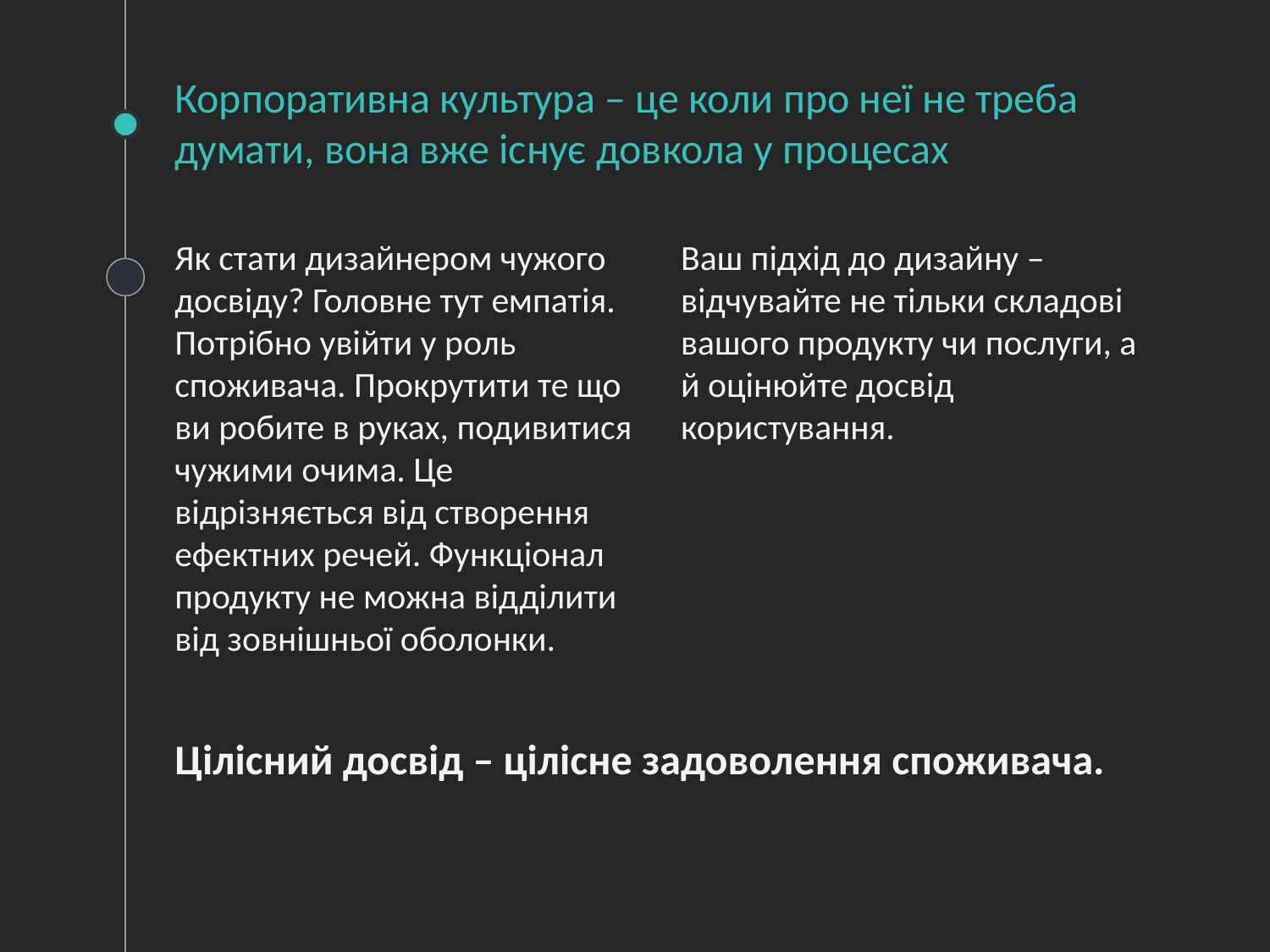

# Корпоративна культура – це коли про неї не треба думати, вона вже існує довкола у процесах
Як стати дизайнером чужого досвіду? Головне тут емпатія. Потрібно увійти у роль споживача. Прокрутити те що ви робите в руках, подивитися чужими очима. Це відрізняється від створення ефектних речей. Функціонал продукту не можна відділити від зовнішньої оболонки.
Ваш підхід до дизайну – відчувайте не тільки складові вашого продукту чи послуги, а й оцінюйте досвід користування.
Цілісний досвід – цілісне задоволення споживача.